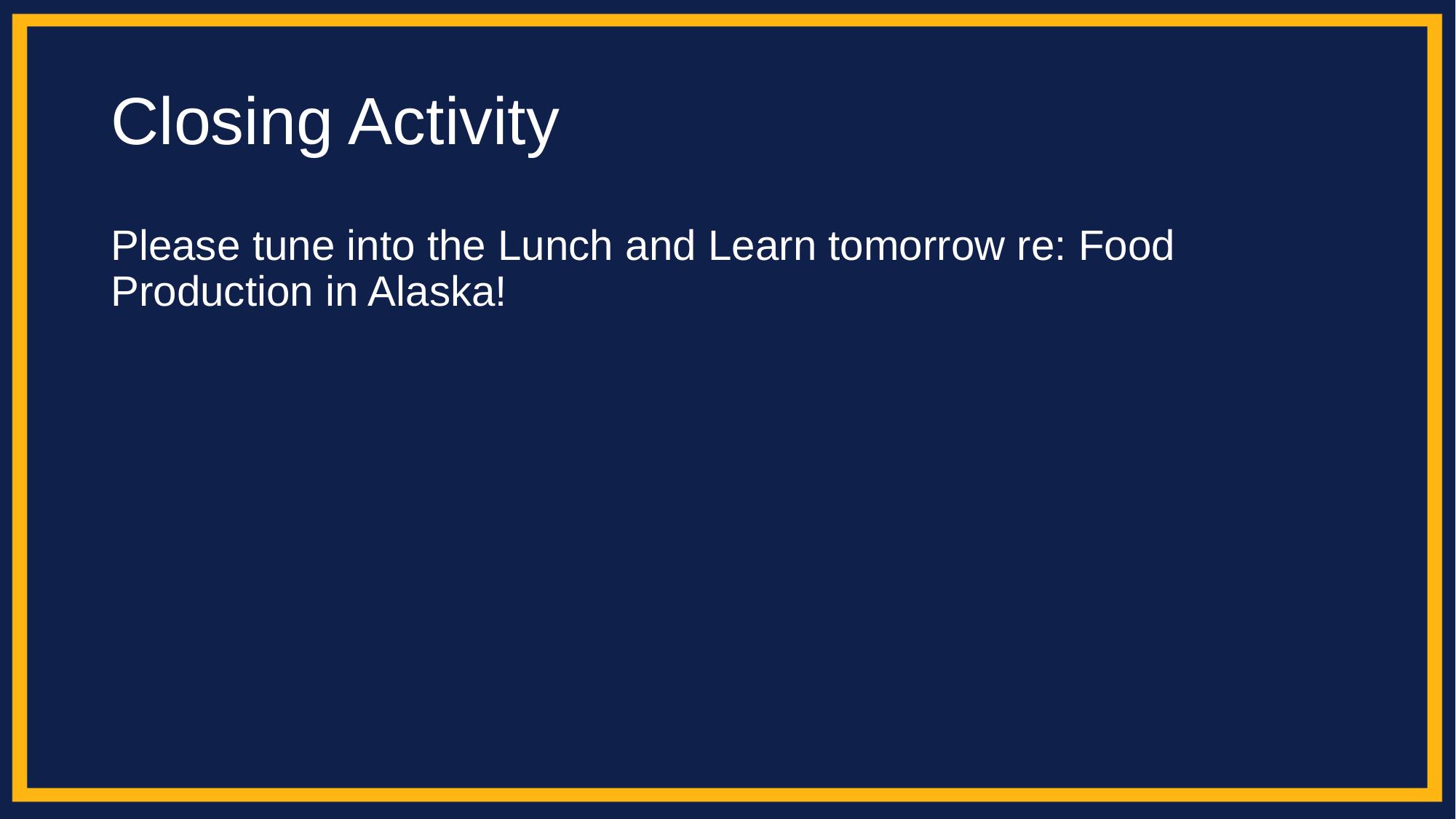

# Closing Activity
Please tune into the Lunch and Learn tomorrow re: Food Production in Alaska!